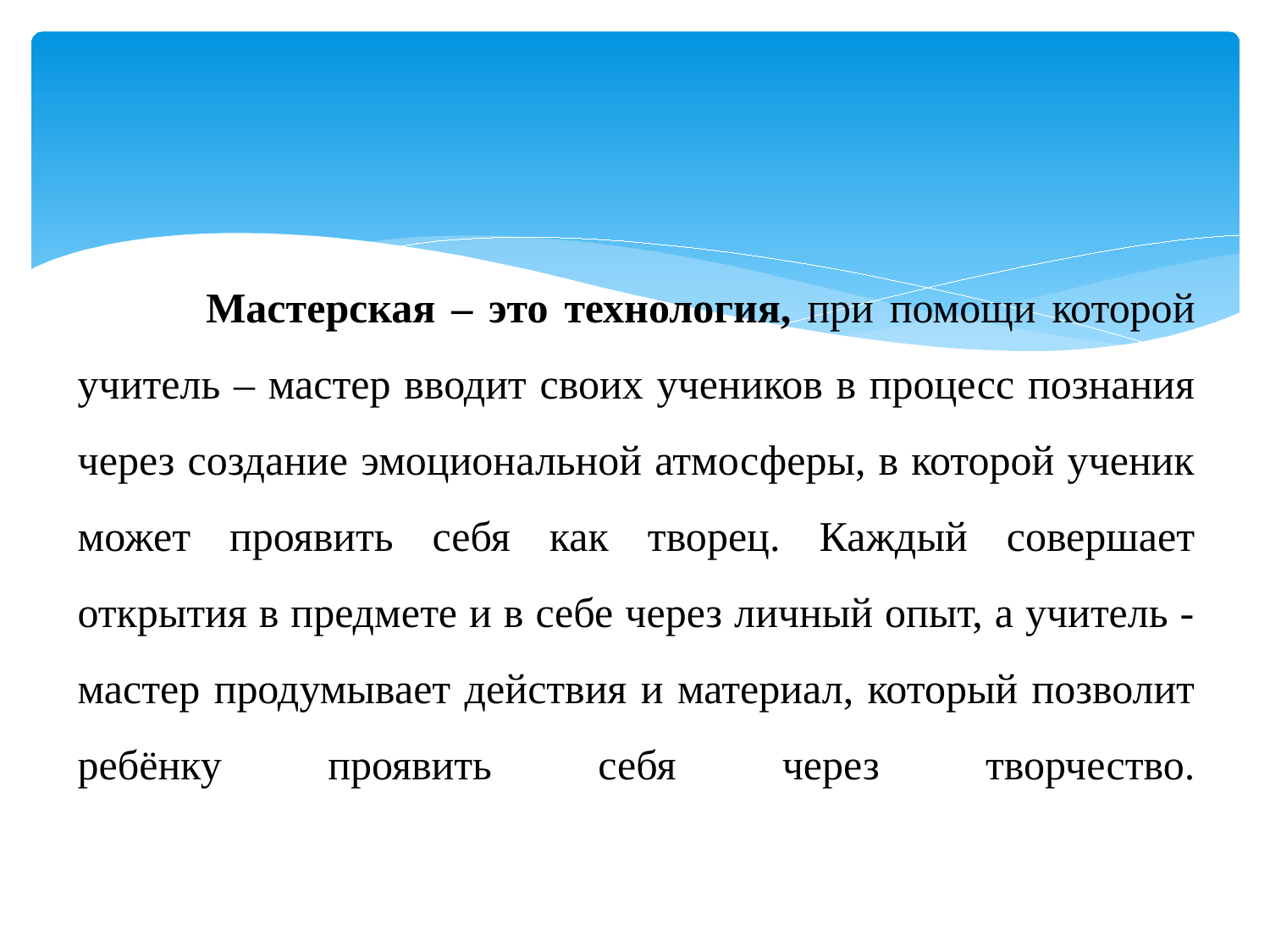

# Мастерская – это технология, при помощи которой учитель – мастер вводит своих учеников в процесс познания через создание эмоциональной атмосферы, в которой ученик может проявить себя как творец. Каждый совершает открытия в предмете и в себе через личный опыт, а учитель - мастер продумывает действия и материал, который позволит ребёнку проявить себя через творчество.